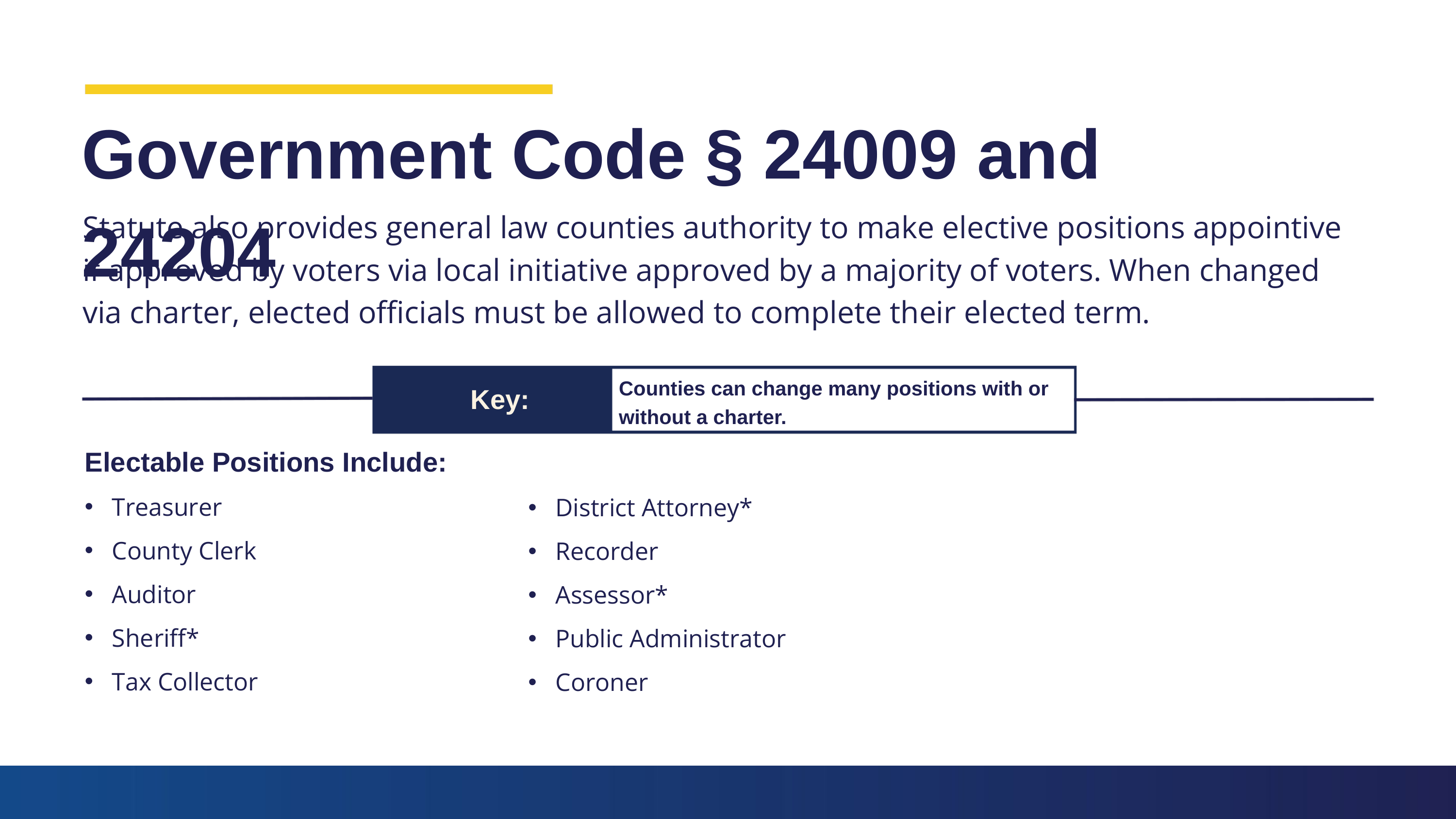

Government Code § 24009 and 24204

Statute also provides general law counties authority to make elective positions appointive if approved by voters via local initiative approved by a majority of voters. When changed via charter, elected officials must be allowed to complete their elected term.

Counties can change many positions with or without a charter.
Key:
Electable Positions Include:
Treasurer
County Clerk
Auditor
Sheriff*
Tax Collector

District Attorney*
Recorder
Assessor*
Public Administrator
Coroner